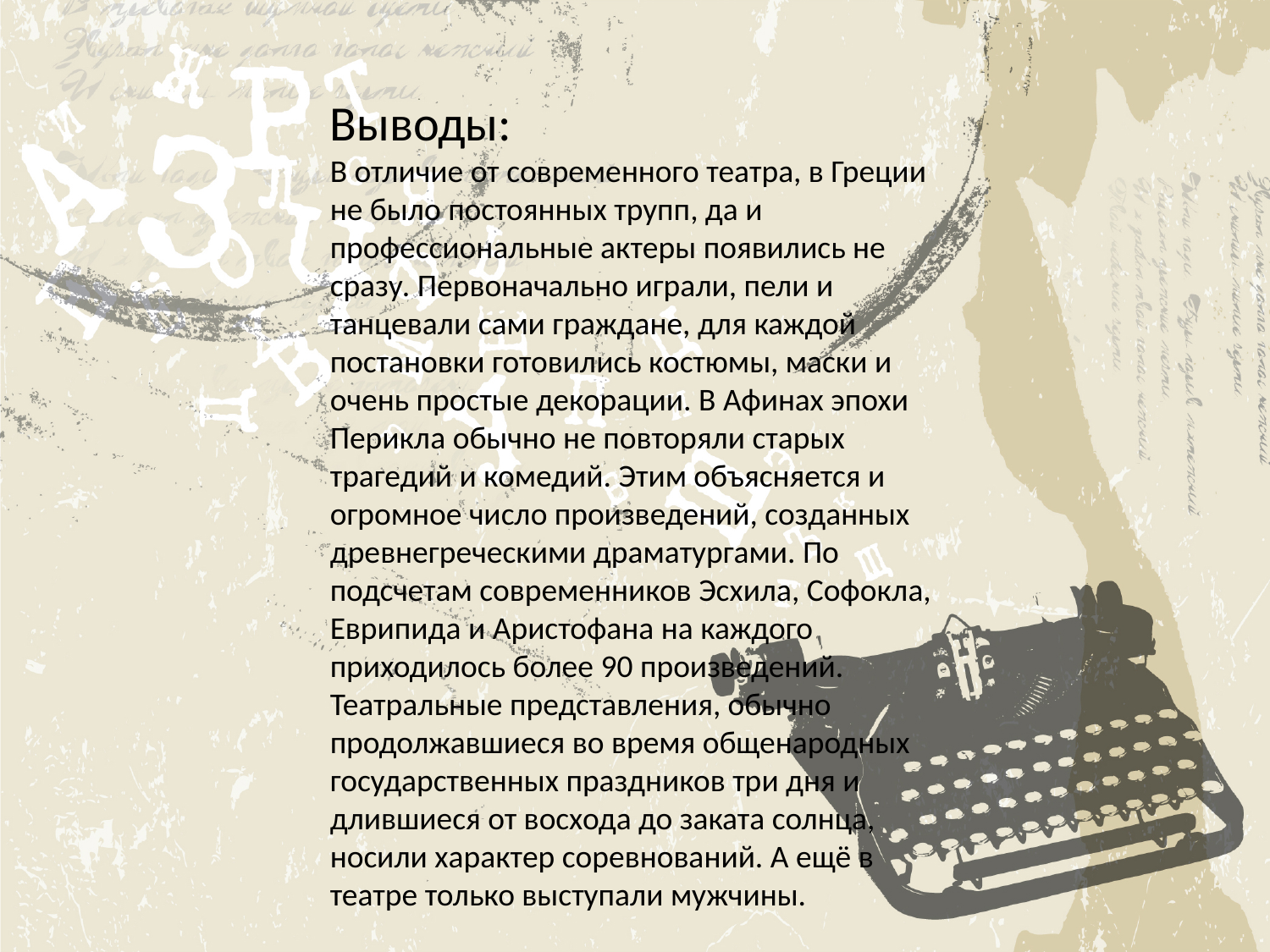

Выводы:
В отличие от современного театра, в Греции не было постоянных трупп, да и профессиональные актеры появились не сразу. Первоначально играли, пели и танцевали сами граждане, для каждой постановки готовились костюмы, маски и очень простые декорации. В Афинах эпохи Перикла обычно не повторяли старых трагедий и комедий. Этим объясняется и огромное число произведений, созданных древнегреческими драматургами. По подсчетам современников Эсхила, Софокла, Еврипида и Аристофана на каждого приходилось более 90 произведений. Театральные представления, обычно продолжавшиеся во время общенародных государственных праздников три дня и длившиеся от восхода до заката солнца, носили характер соревнований. А ещё в театре только выступали мужчины.